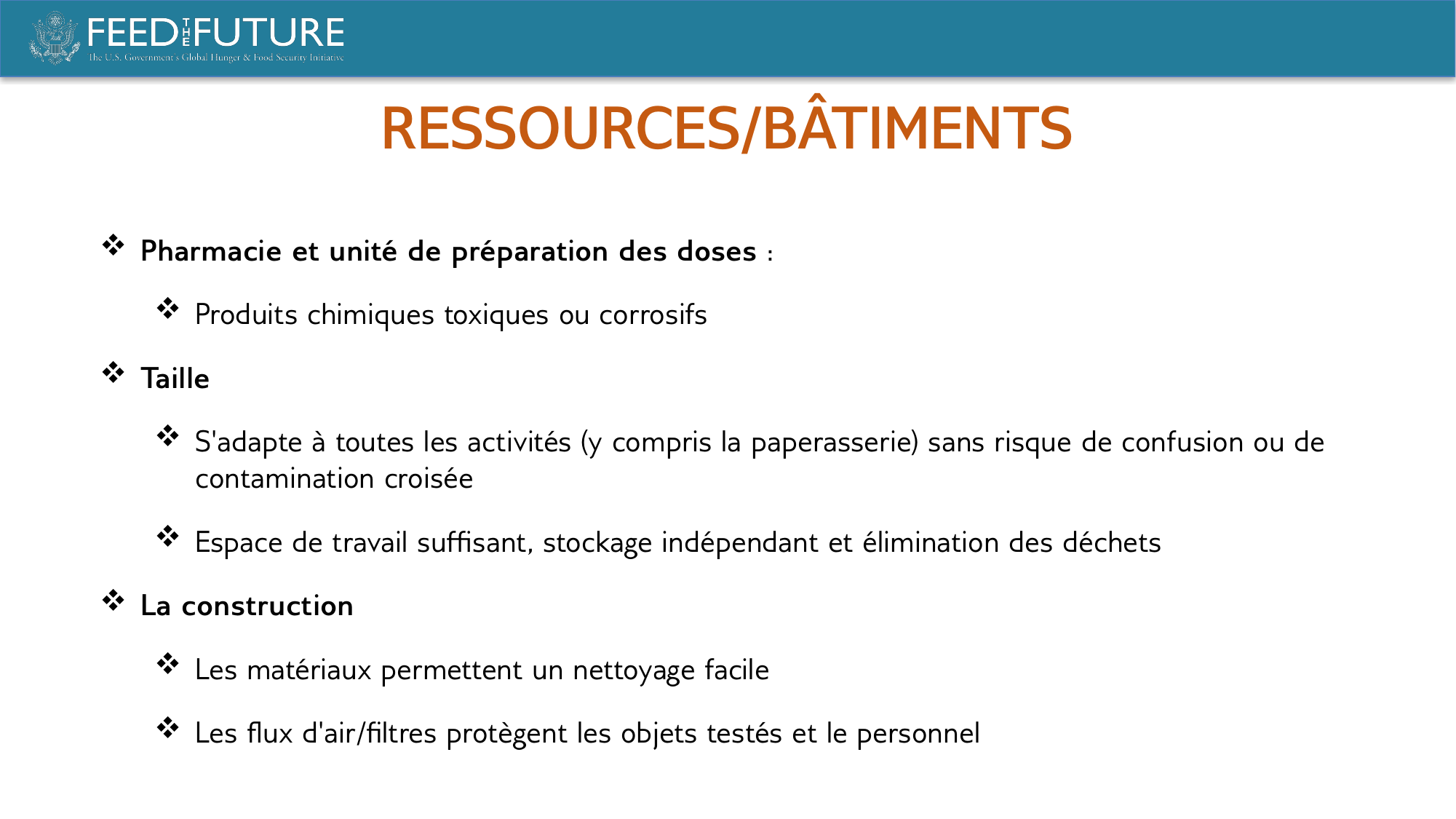

Ressources/Bâtiments
Pharmacie et unité de préparation des doses :
Produits chimiques toxiques ou corrosifs
Taille
S'adapte à toutes les activités (y compris la paperasserie) sans risque de confusion ou de contamination croisée
Espace de travail suffisant, stockage indépendant et élimination des déchets
La construction
Les matériaux permettent un nettoyage facile
Les flux d'air/filtres protègent les objets testés et le personnel